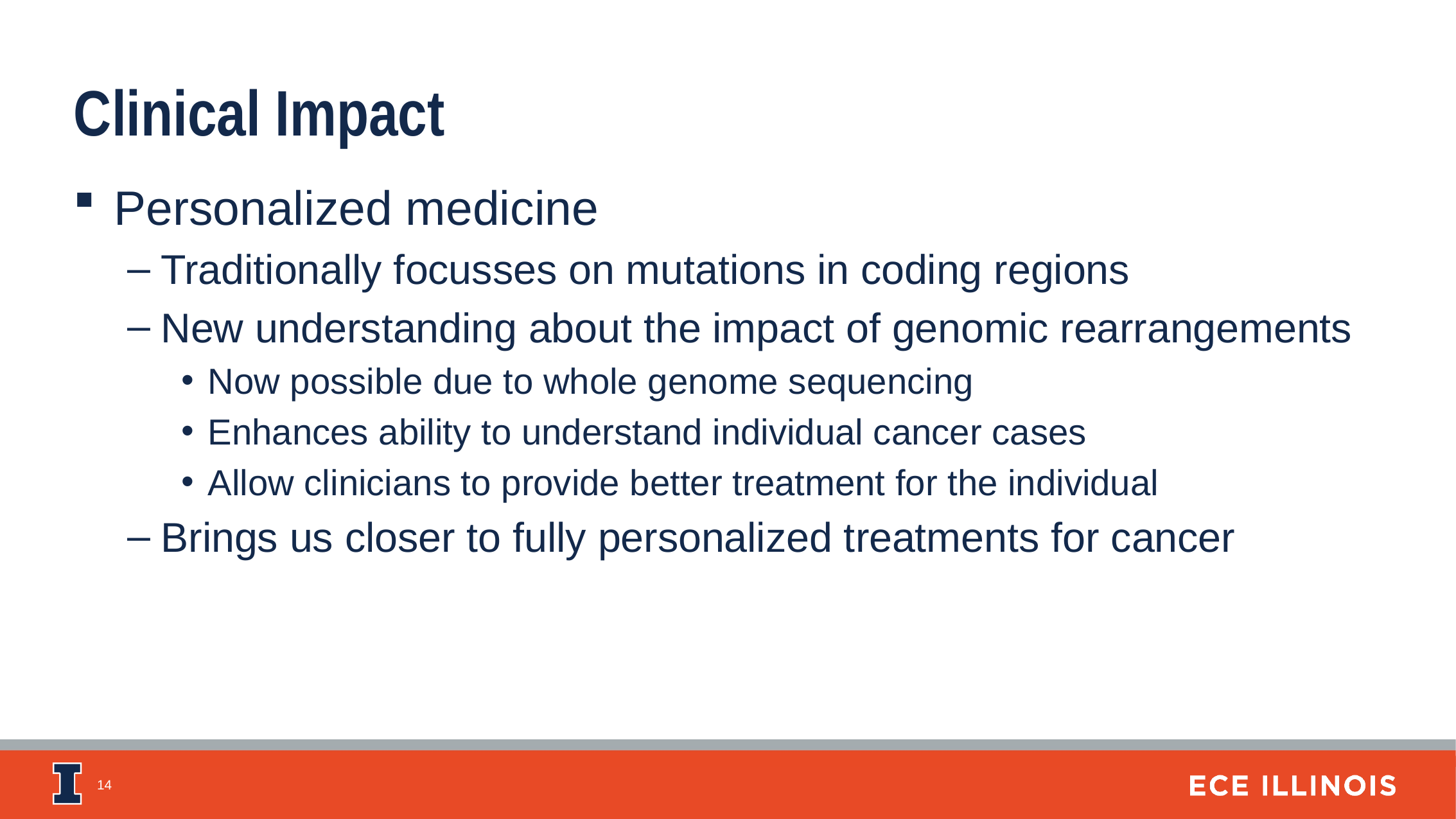

Clinical Impact
Personalized medicine
Traditionally focusses on mutations in coding regions
New understanding about the impact of genomic rearrangements
Now possible due to whole genome sequencing
Enhances ability to understand individual cancer cases
Allow clinicians to provide better treatment for the individual
Brings us closer to fully personalized treatments for cancer
14